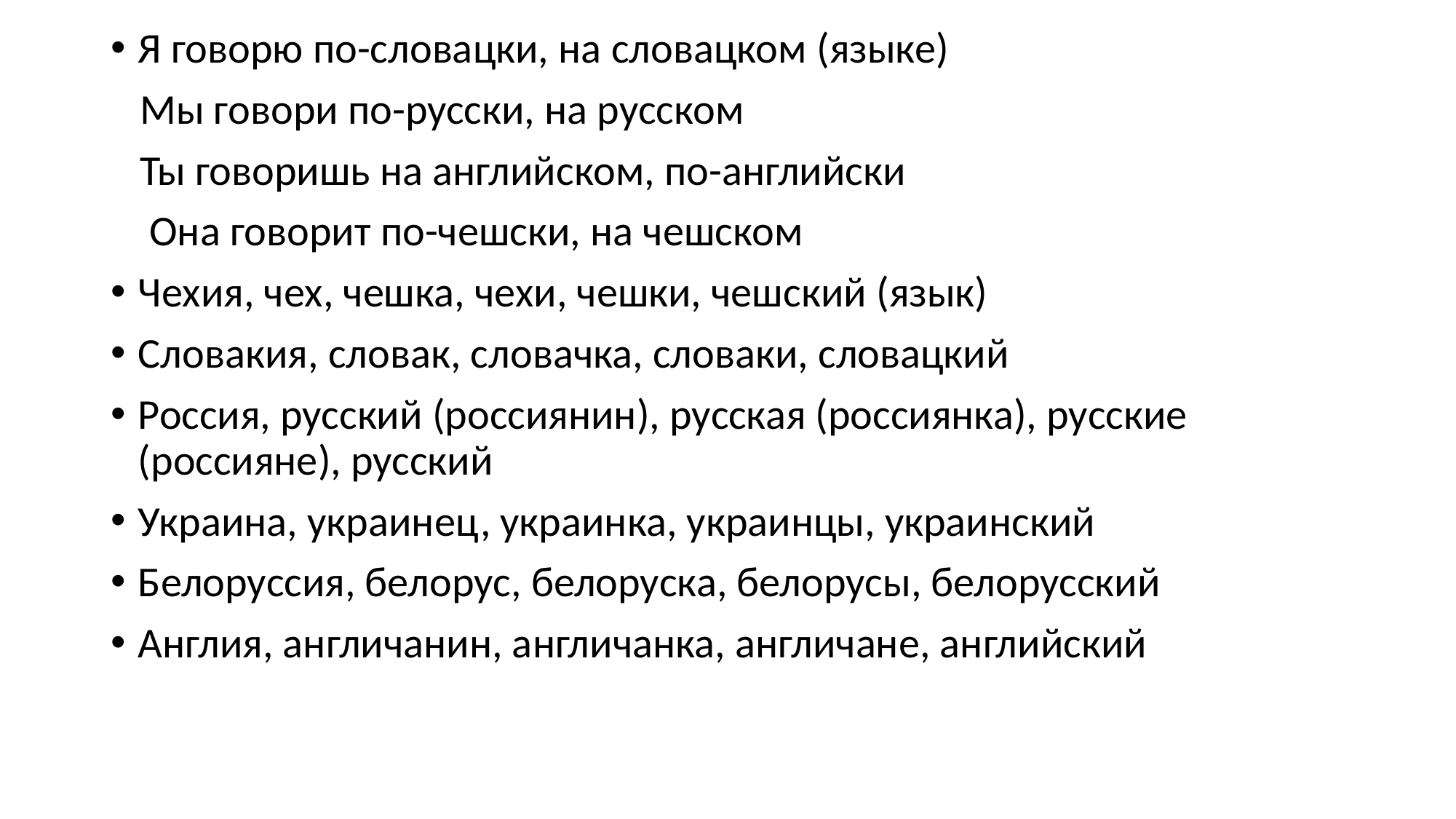

Я говорю по-словацки, на словацком (языке)
   Мы говори по-русски, на русском
   Ты говоришь на английском, по-английски
    Она говорит по-чешски, на чешском
Чехия, чех, чешка, чехи, чешки, чешский (язык)
Словакия, словак, словачка, словаки, словацкий
Россия, русский (россиянин), русская (россиянка), русские (россияне), русский
Украина, украинец, украинка, украинцы, украинский
Белоруссия, белорус, белоруска, белорусы, белорусский
Англия, англичанин, англичанка, англичане, английский